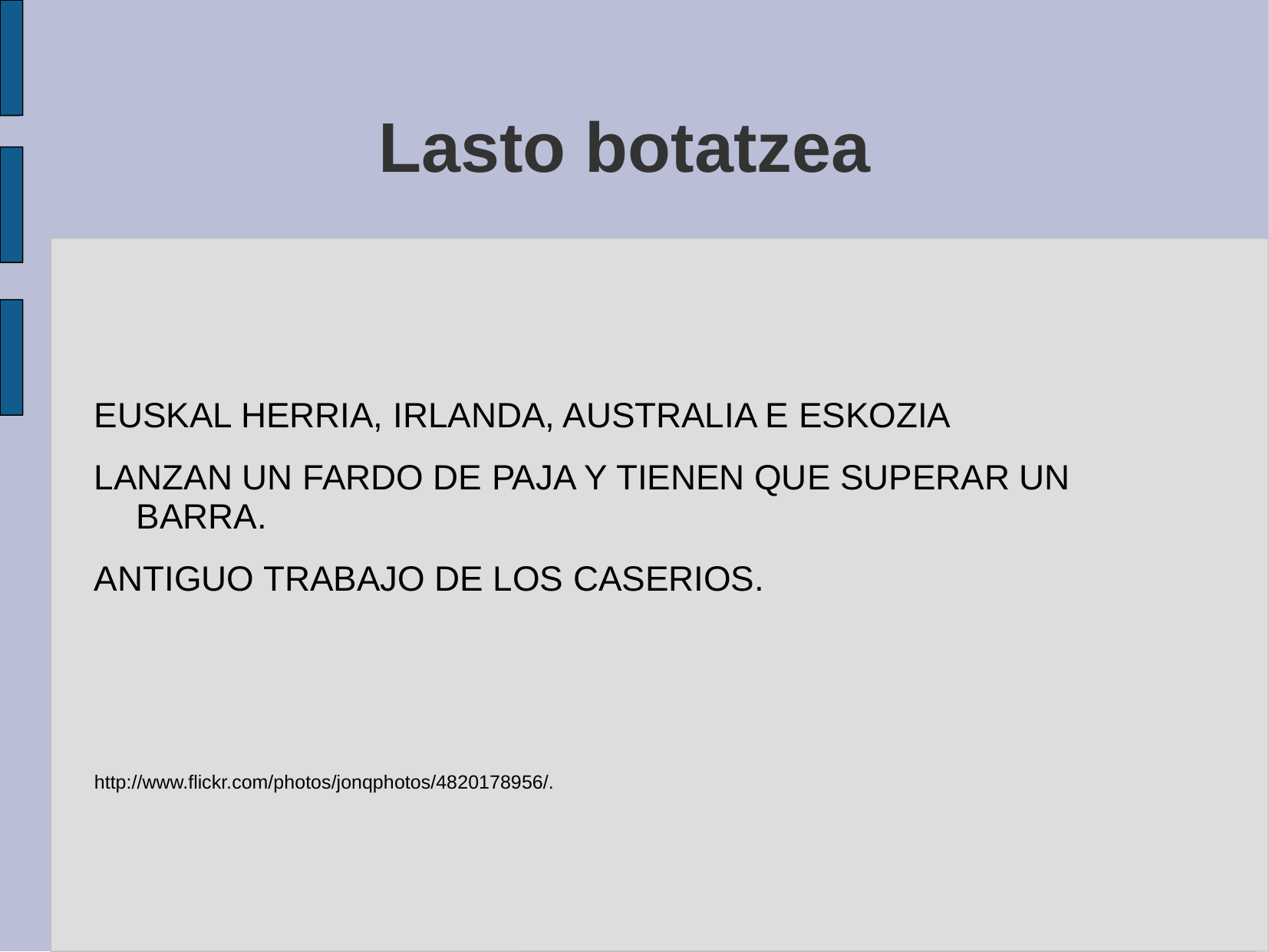

# Lasto botatzea

EUSKAL HERRIA, IRLANDA, AUSTRALIA E ESKOZIA
LANZAN UN FARDO DE PAJA Y TIENEN QUE SUPERAR UN BARRA.
ANTIGUO TRABAJO DE LOS CASERIOS.

http://www.flickr.com/photos/jonqphotos/4820178956/.